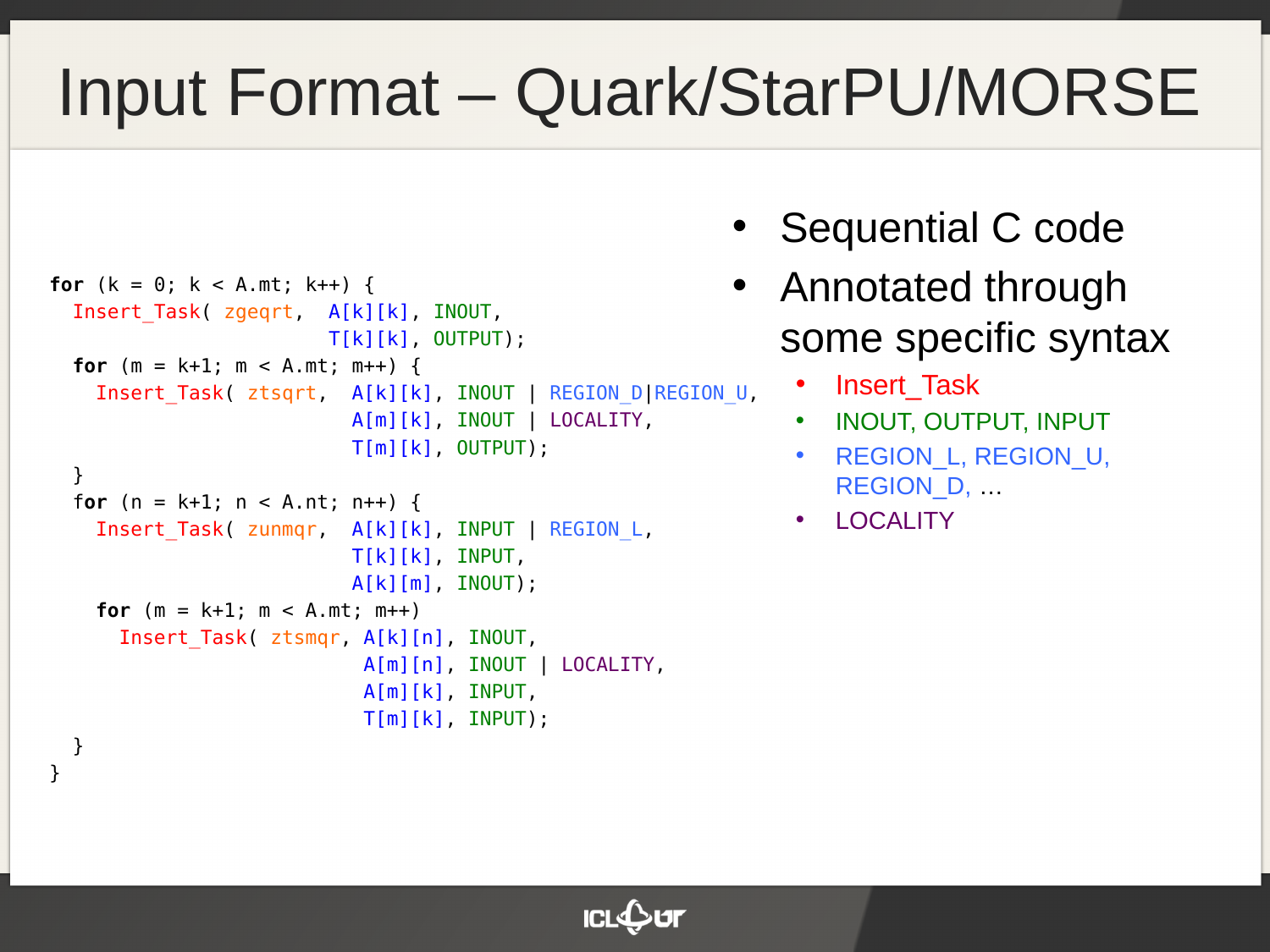

# Input Format – Quark/StarPU/MORSE
Sequential C code
Annotated through some specific syntax
Insert_Task
INOUT, OUTPUT, INPUT
REGION_L, REGION_U, REGION_D, …
LOCALITY
for (k = 0; k < A.mt; k++) {
  Insert_Task( zgeqrt,  A[k][k], INOUT,
                        T[k][k], OUTPUT);
  for (m = k+1; m < A.mt; m++) {
    Insert_Task( ztsqrt,  A[k][k], INOUT | REGION_D|REGION_U,
                          A[m][k], INOUT | LOCALITY,
                          T[m][k], OUTPUT);
  }
  for (n = k+1; n < A.nt; n++) {
    Insert_Task( zunmqr,  A[k][k], INPUT | REGION_L,
                          T[k][k], INPUT,
                          A[k][m], INOUT);
    for (m = k+1; m < A.mt; m++)
      Insert_Task( ztsmqr, A[k][n], INOUT,
                           A[m][n], INOUT | LOCALITY,
                           A[m][k], INPUT,
                           T[m][k], INPUT);
  }
}